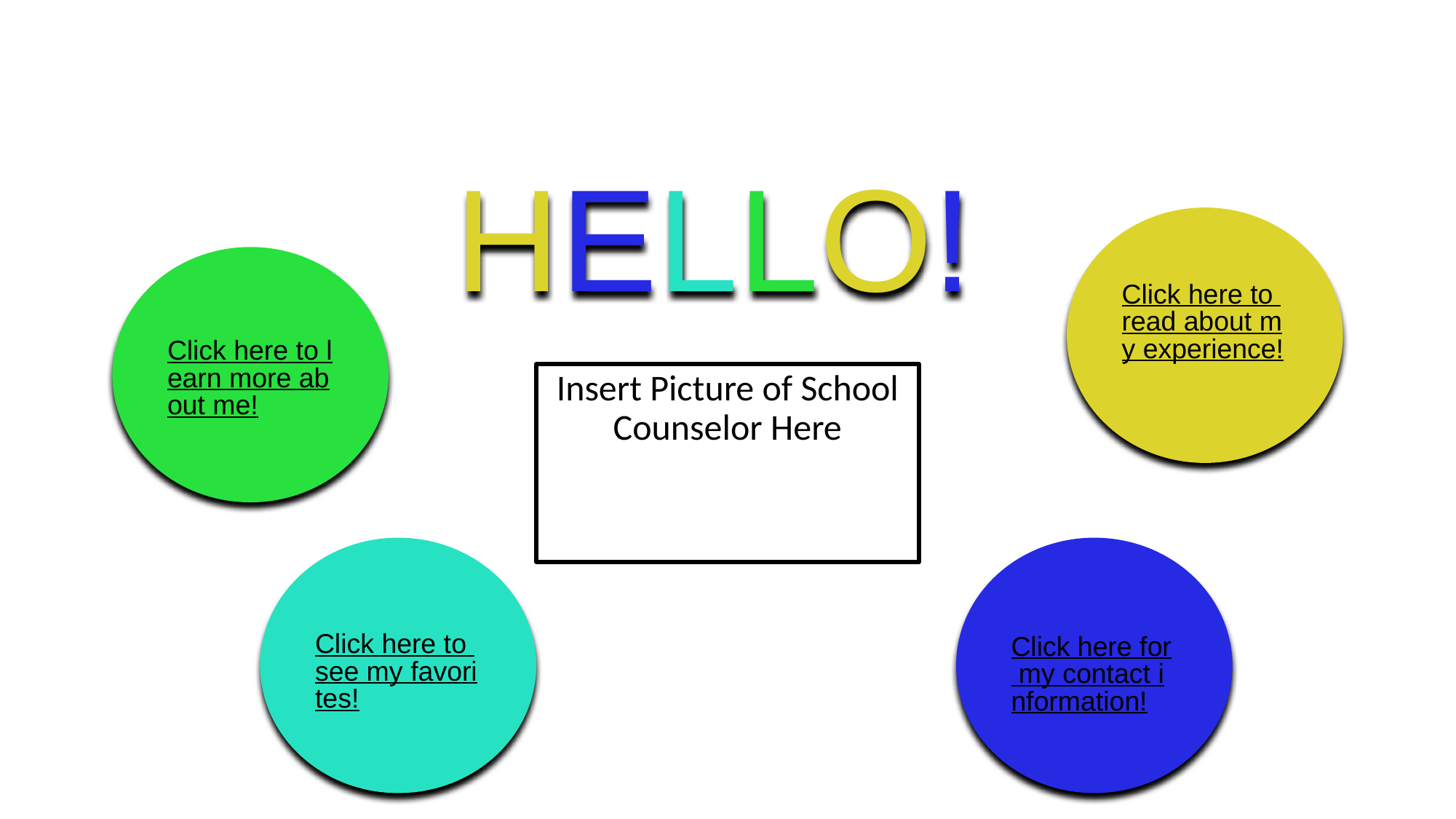

# HELLO!

Click here to read about my experience!

Click here to learn more about me!
Insert Picture of School Counselor Here

Click here to see my favorites!

Click here for my contact information!